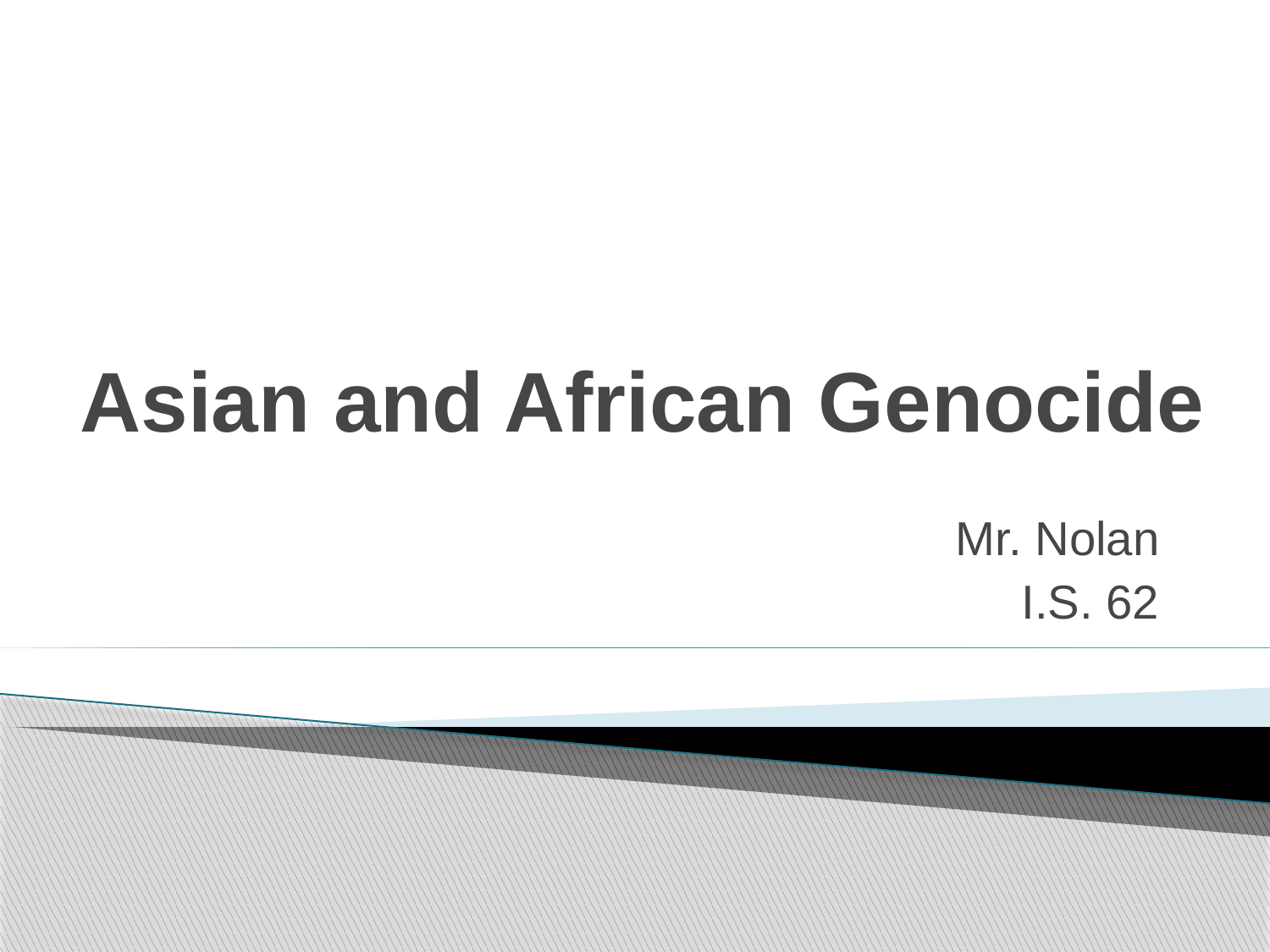

# Asian and African Genocide
Mr. Nolan
I.S. 62